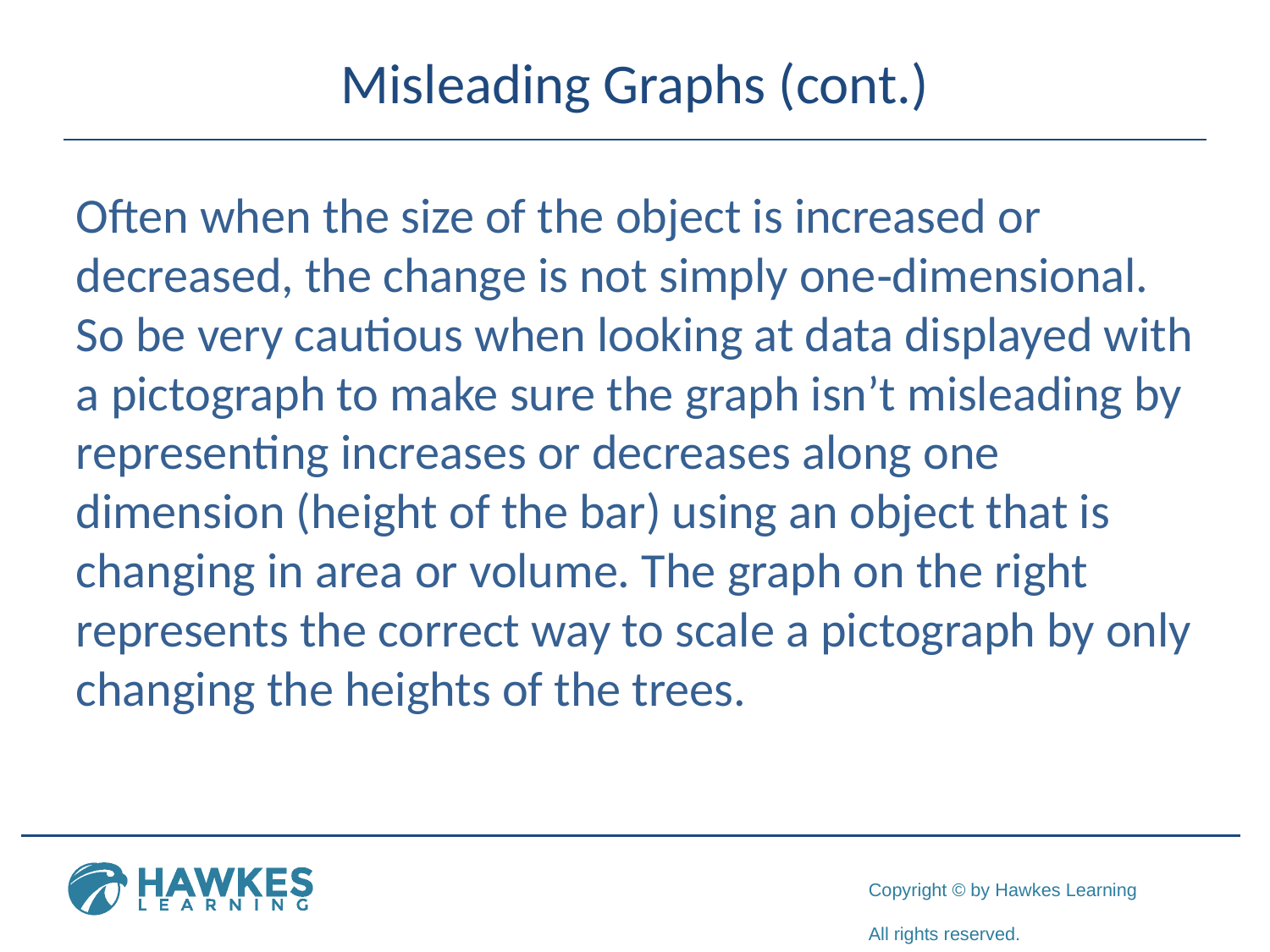

# Misleading Graphs (cont.)
Often when the size of the object is increased or decreased, the change is not simply one‑dimensional. So be very cautious when looking at data displayed with a pictograph to make sure the graph isn’t misleading by representing increases or decreases along one dimension (height of the bar) using an object that is changing in area or volume. The graph on the right represents the correct way to scale a pictograph by only changing the heights of the trees.